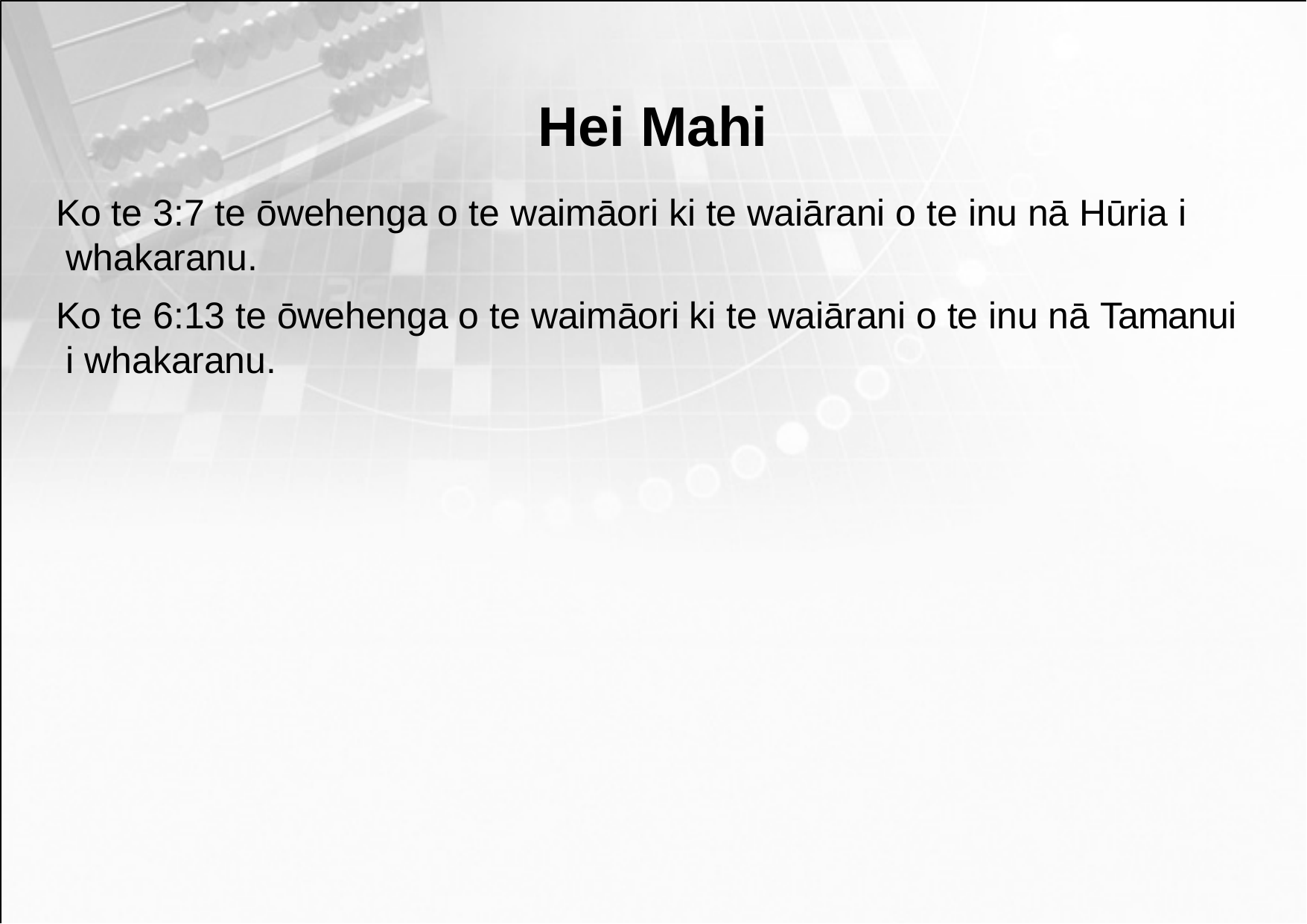

# Hei Mahi
Ko te 3:7 te ōwehenga o te waimāori ki te waiārani o te inu nā Hūria i  whakaranu.
Ko te 6:13 te ōwehenga o te waimāori ki te waiārani o te inu nā Tamanui  i whakaranu.